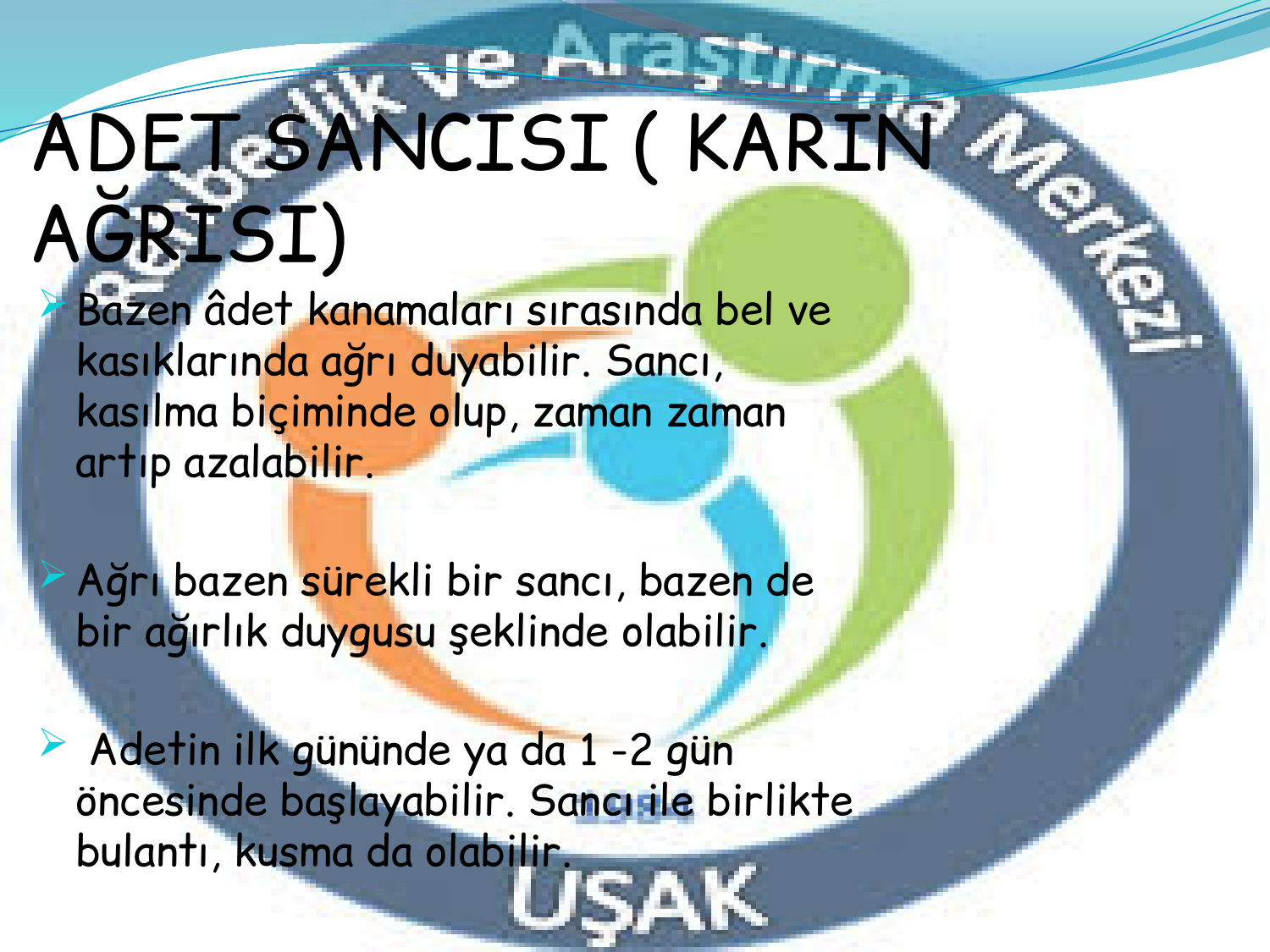

# ADET SANCISI ( KARIN AĞRISI)
Bazen âdet kanamaları sırasında bel ve kasıklarında ağrı duyabilir. Sancı, kasılma biçiminde olup, zaman zaman artıp azalabilir.

Ağrı bazen sürekli bir sancı, bazen de bir ağırlık duygusu şeklinde olabilir.

 Adetin ilk gününde ya da 1 -2 gün öncesinde başlayabilir. Sancı ile birlikte bulantı, kusma da olabilir.